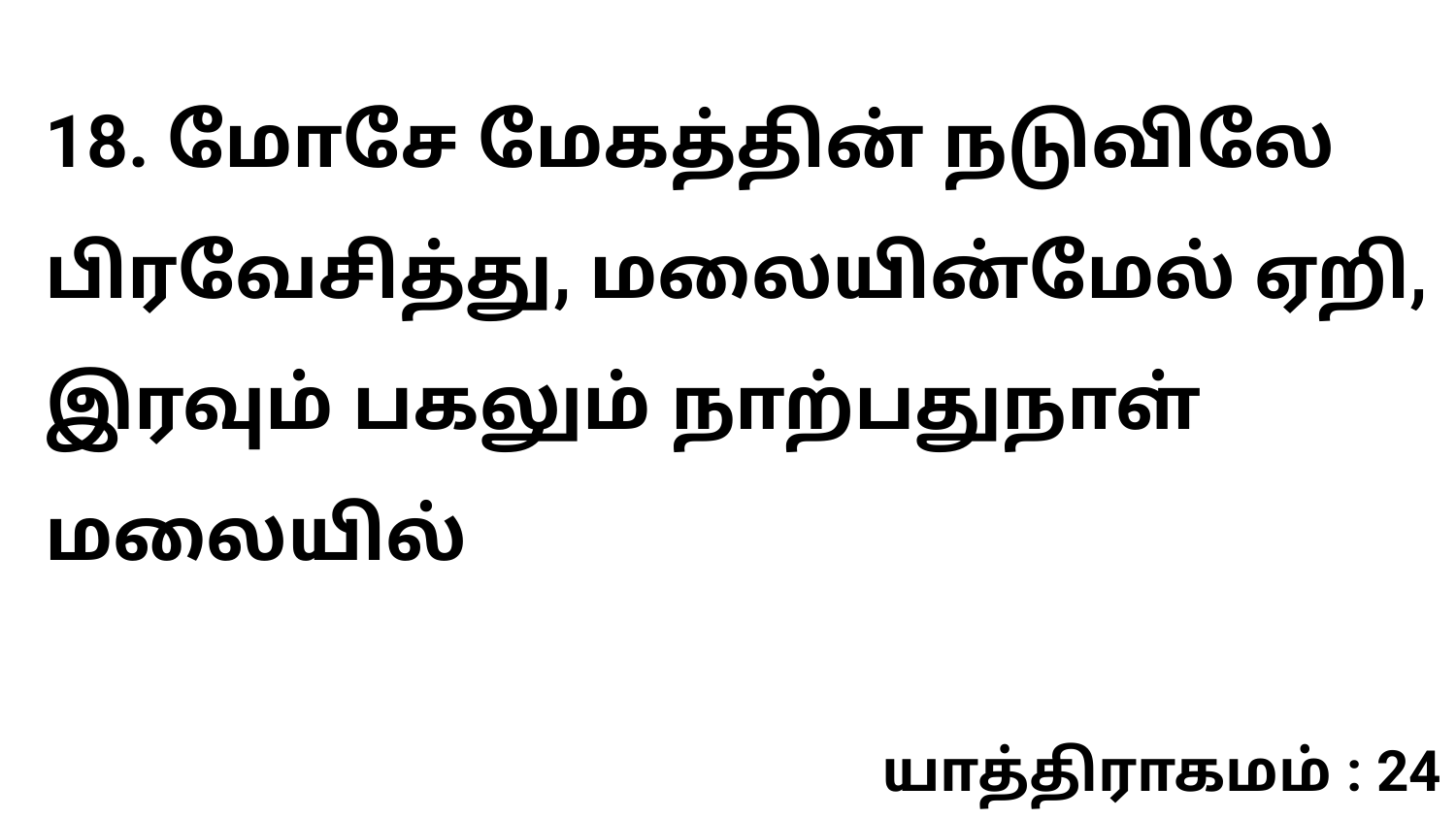

18. மோசே மேகத்தின் நடுவிலே பிரவேசித்து, மலையின்மேல் ஏறி, இரவும் பகலும் நாற்பதுநாள் மலையில்
யாத்திராகமம் : 24